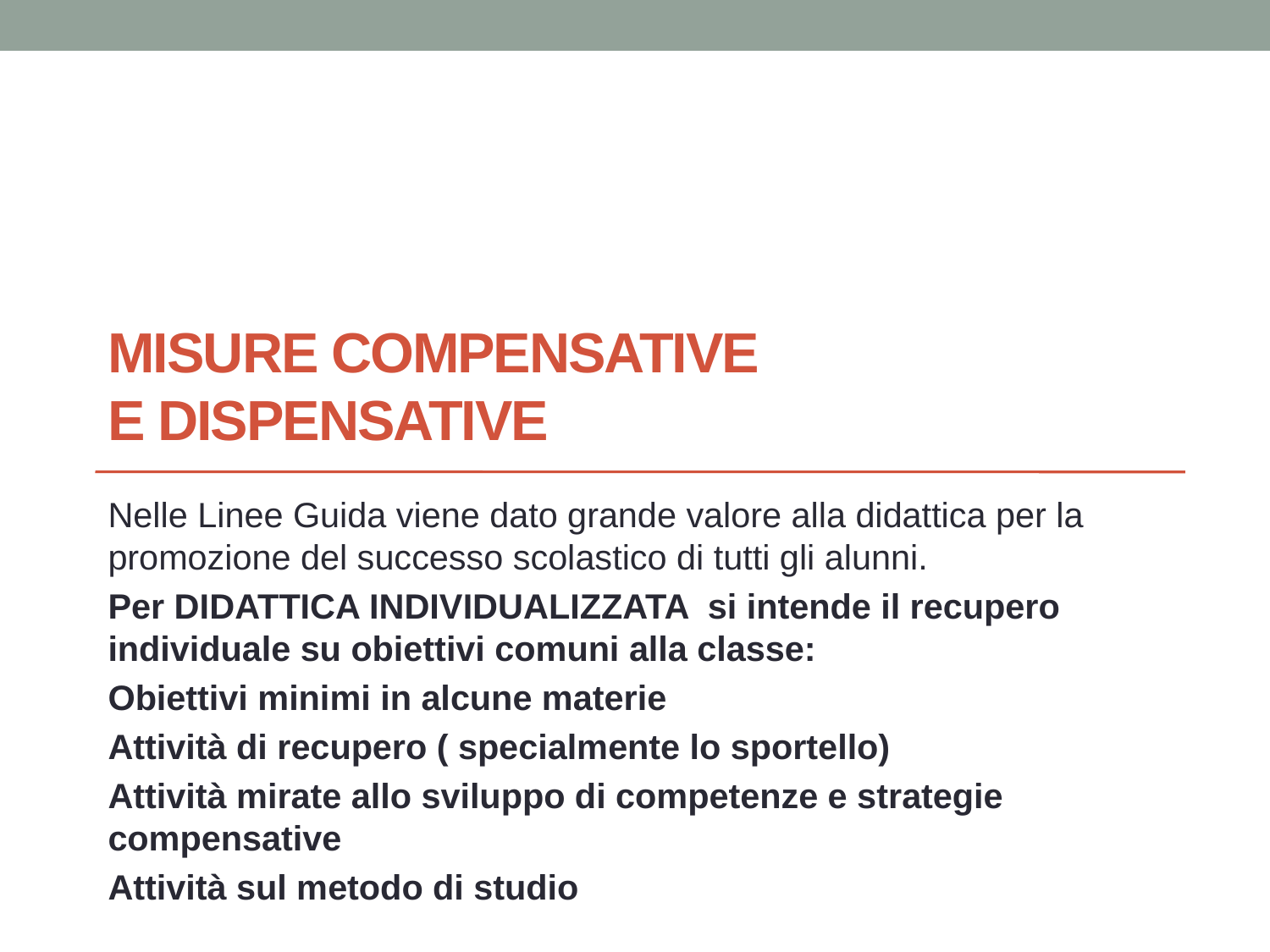

# MISURE COMPENSATIVE E DISPENSATIVE
Nelle Linee Guida viene dato grande valore alla didattica per la promozione del successo scolastico di tutti gli alunni.
Per DIDATTICA INDIVIDUALIZZATA  si intende il recupero individuale su obiettivi comuni alla classe:
Obiettivi minimi in alcune materie
Attività di recupero ( specialmente lo sportello)
Attività mirate allo sviluppo di competenze e strategie compensative
Attività sul metodo di studio